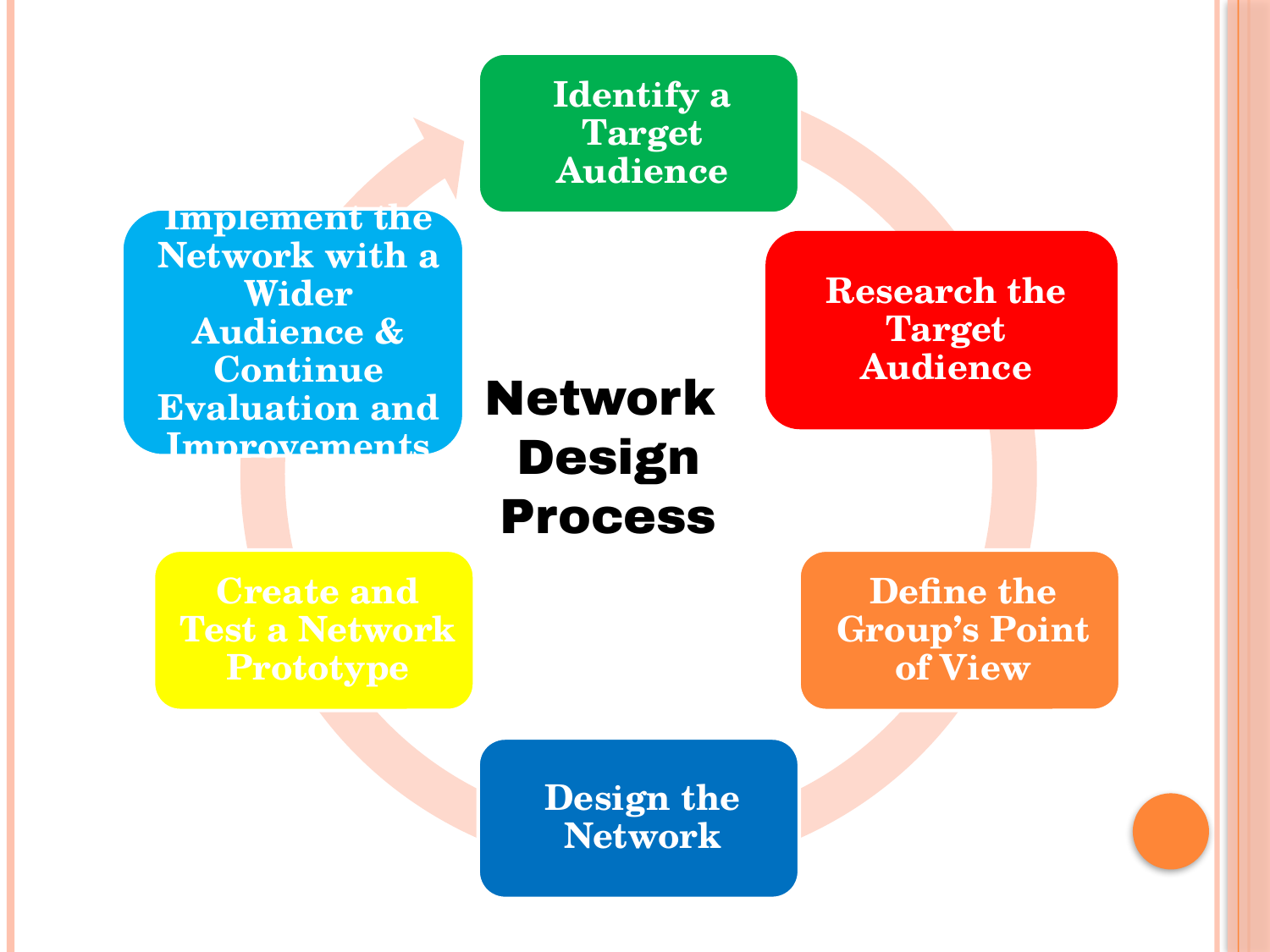

Identify a Target Audience
Research the Target Audience
Define the Group’s Point of View
Design the Network
Create and Test a Network Prototype
Implement the Network with a Wider Audience & Continue Evaluation and Improvements
Network
Design
Process